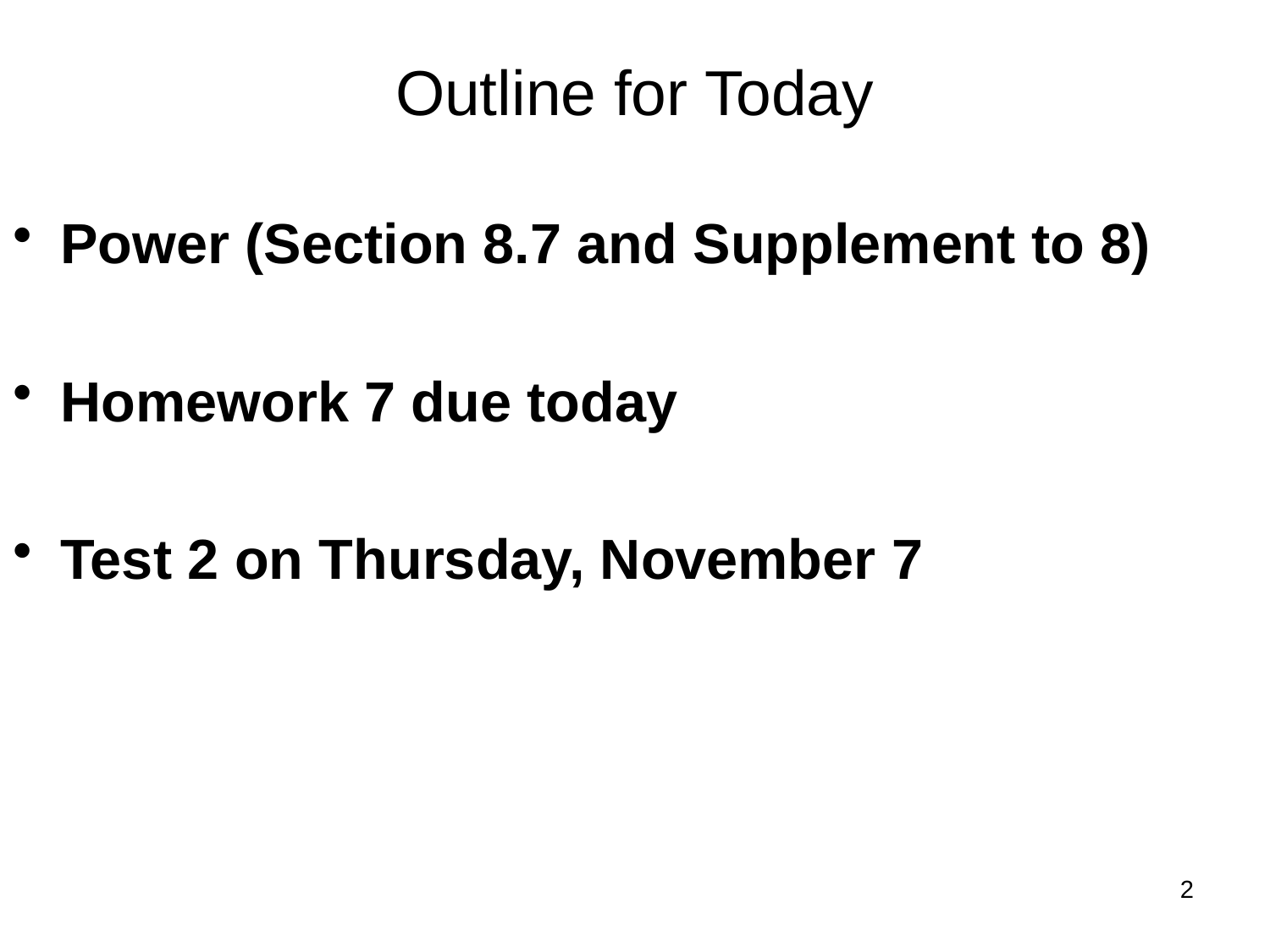

# Outline for Today
Power (Section 8.7 and Supplement to 8)

Homework 7 due today

Test 2 on Thursday, November 7

2